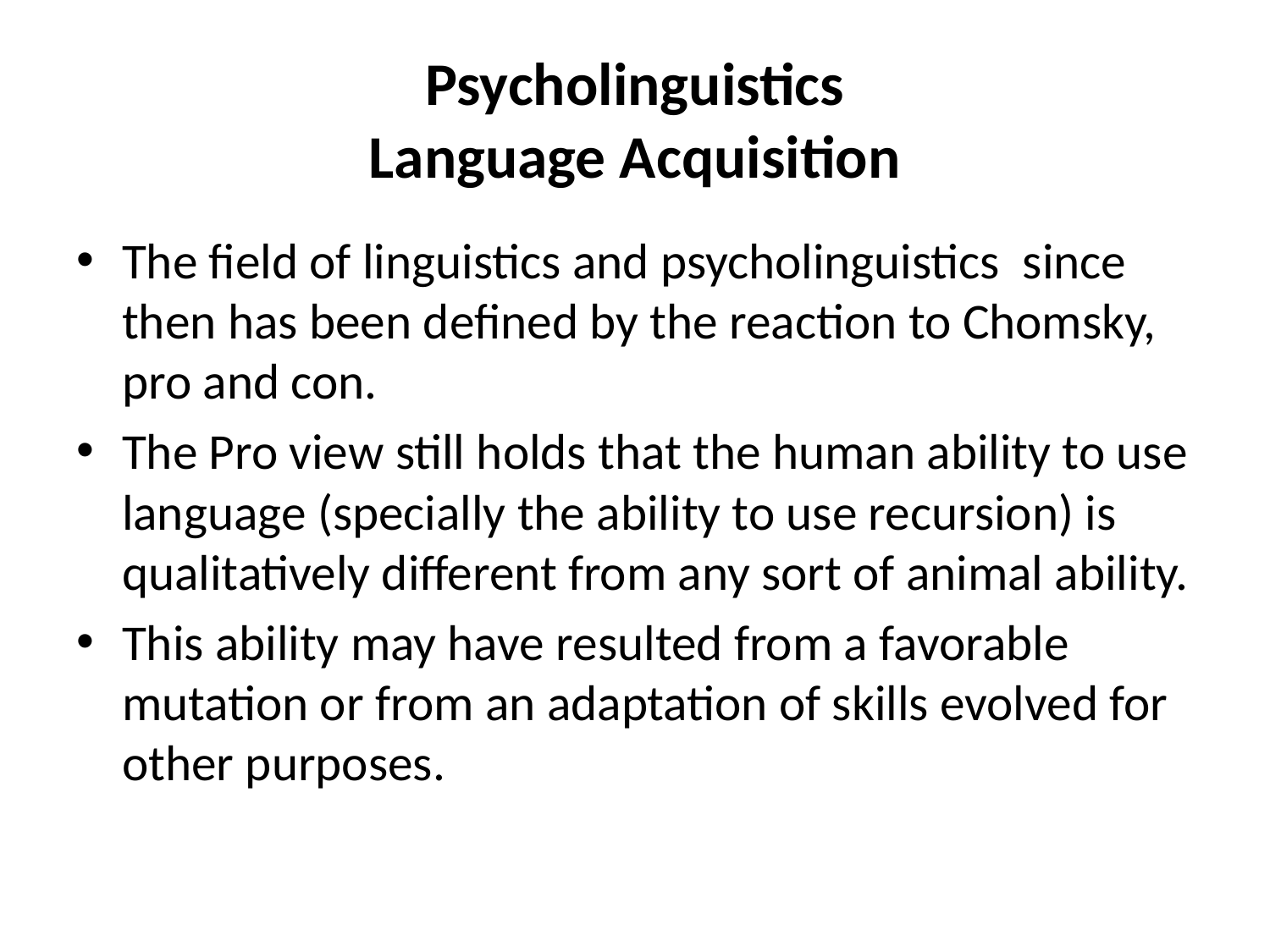

# Psycholinguistics Language Acquisition
The field of linguistics and psycholinguistics  since then has been defined by the reaction to Chomsky, pro and con.
The Pro view still holds that the human ability to use language (specially the ability to use recursion) is qualitatively different from any sort of animal ability.
This ability may have resulted from a favorable mutation or from an adaptation of skills evolved for other purposes.